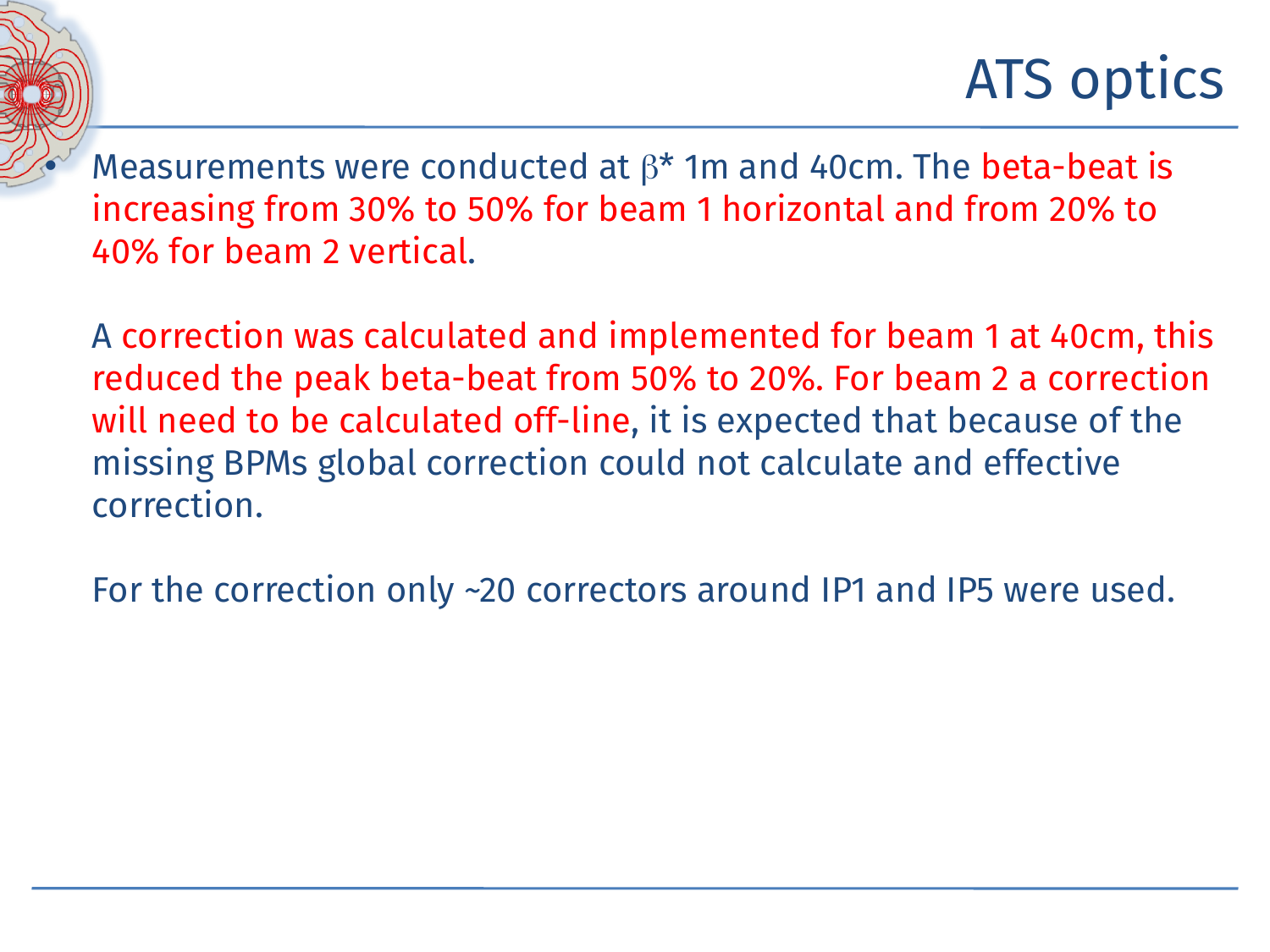

# ATS optics
Measurements were conducted at β* 1m and 40cm. The beta-beat is increasing from 30% to 50% for beam 1 horizontal and from 20% to 40% for beam 2 vertical.
A correction was calculated and implemented for beam 1 at 40cm, this reduced the peak beta-beat from 50% to 20%. For beam 2 a correction will need to be calculated off-line, it is expected that because of the missing BPMs global correction could not calculate and effective correction.
For the correction only ~20 correctors around IP1 and IP5 were used.